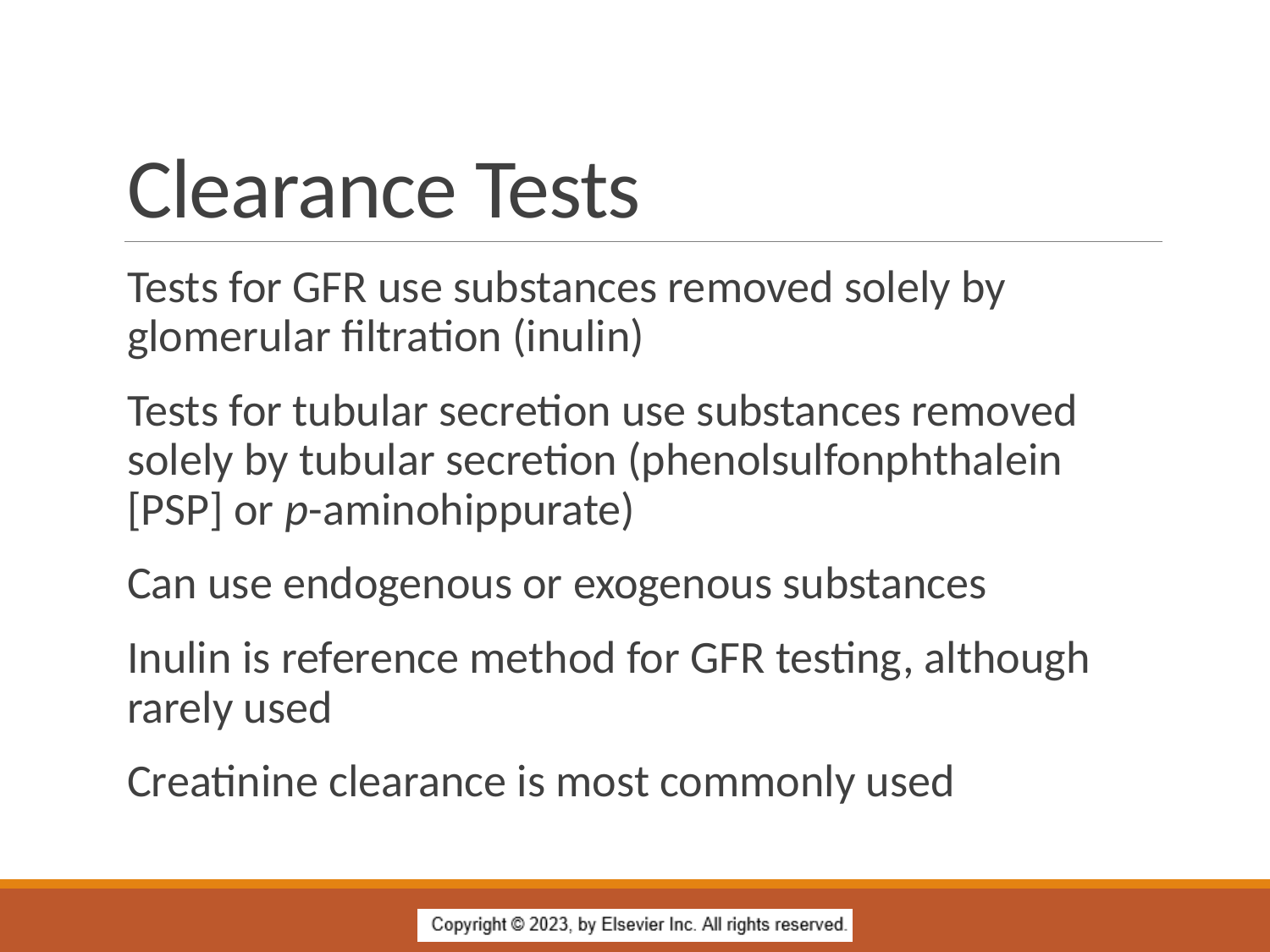

# Clearance Tests
Tests for GFR use substances removed solely by glomerular filtration (inulin)
Tests for tubular secretion use substances removed solely by tubular secretion (phenolsulfonphthalein [PSP] or p-aminohippurate)
Can use endogenous or exogenous substances
Inulin is reference method for GFR testing, although rarely used
Creatinine clearance is most commonly used